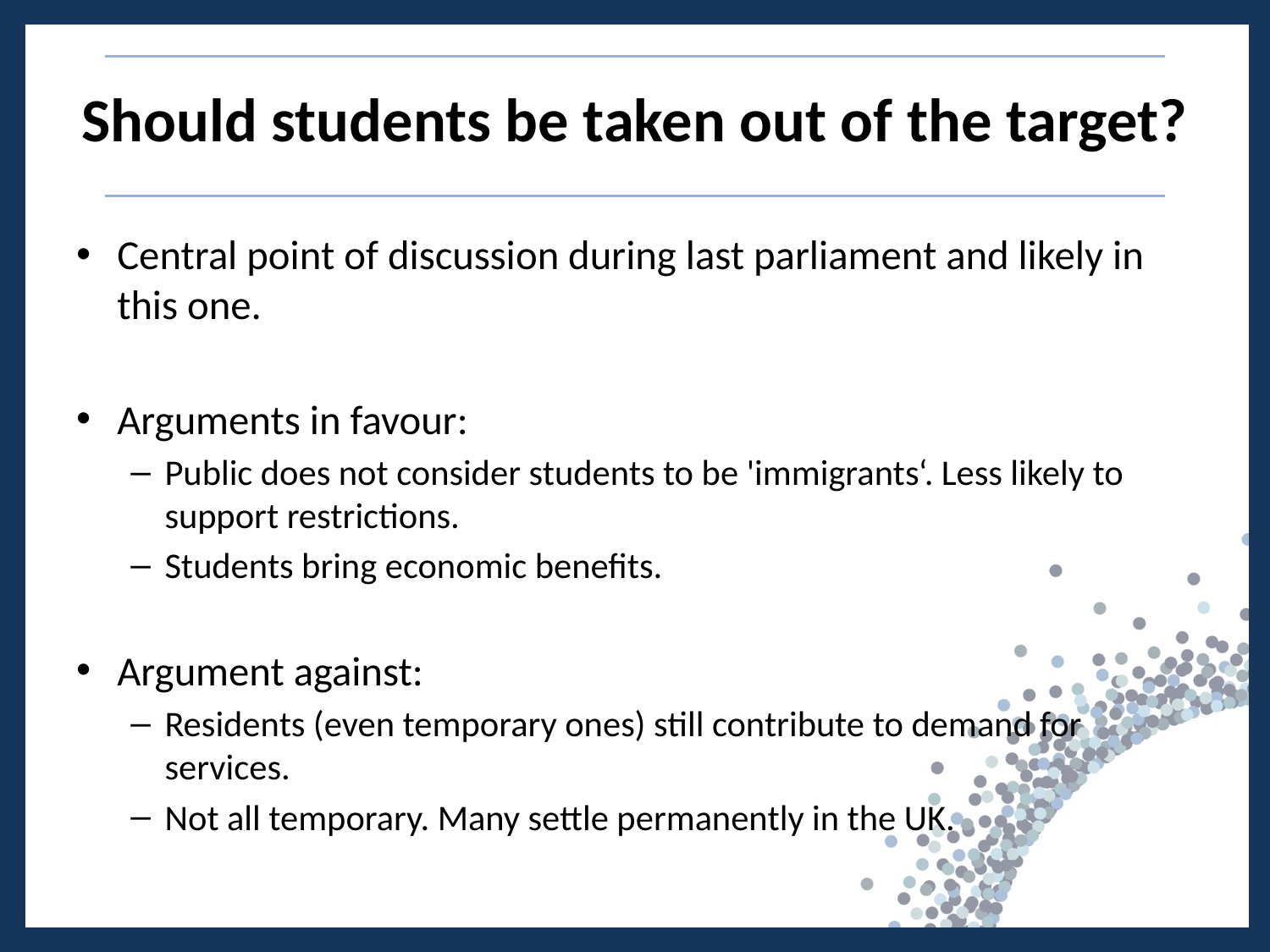

# Should students be taken out of the target?
Central point of discussion during last parliament and likely in this one.

Arguments in favour:
Public does not consider students to be 'immigrants‘. Less likely to support restrictions.
Students bring economic benefits.

Argument against:
Residents (even temporary ones) still contribute to demand for services.
Not all temporary. Many settle permanently in the UK.